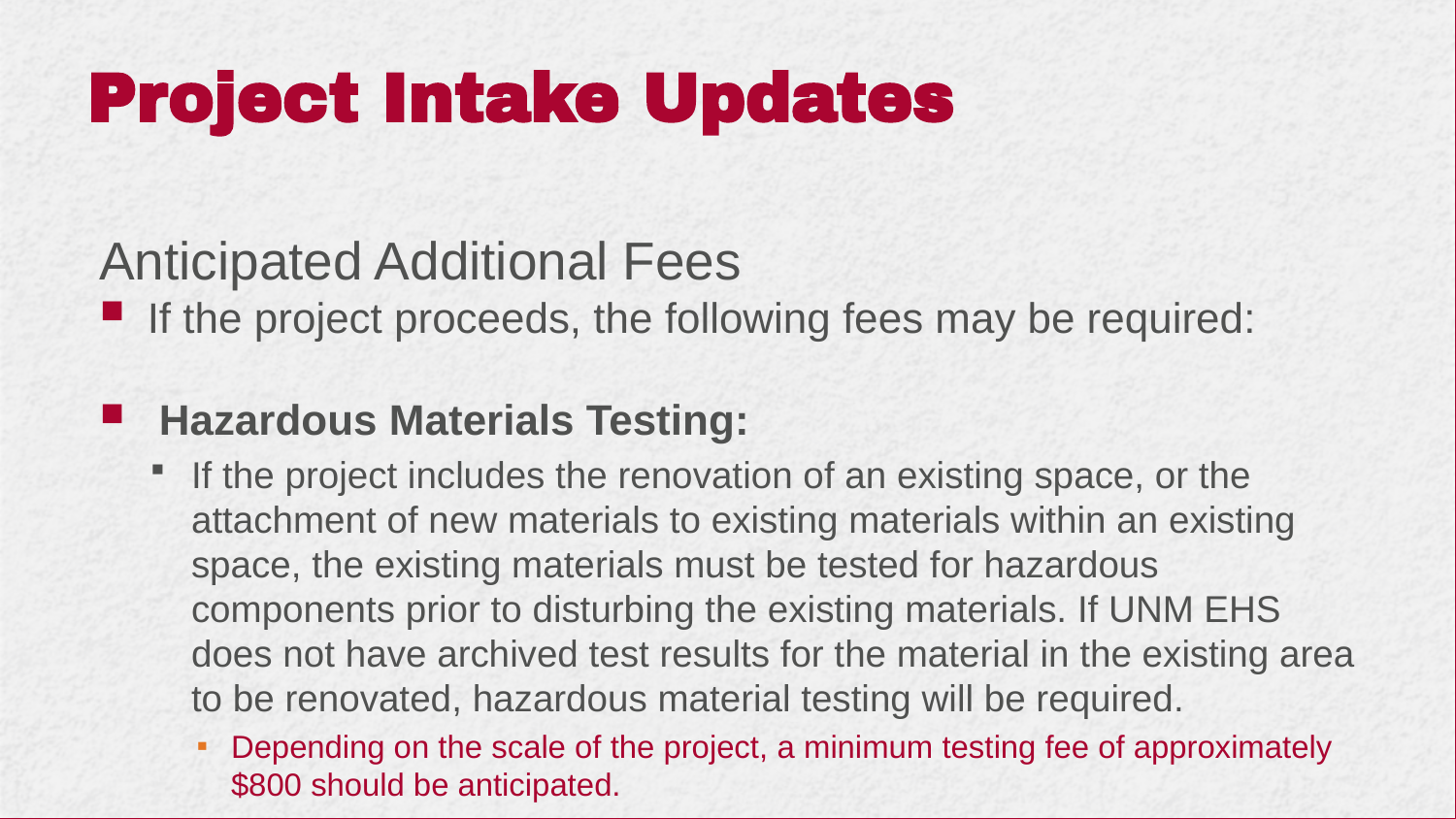

# Project Intake Updates
Anticipated Additional Fees
If the project proceeds, the following fees may be required:

 Hazardous Materials Testing:
If the project includes the renovation of an existing space, or the attachment of new materials to existing materials within an existing space, the existing materials must be tested for hazardous components prior to disturbing the existing materials. If UNM EHS does not have archived test results for the material in the existing area to be renovated, hazardous material testing will be required.
Depending on the scale of the project, a minimum testing fee of approximately $800 should be anticipated.